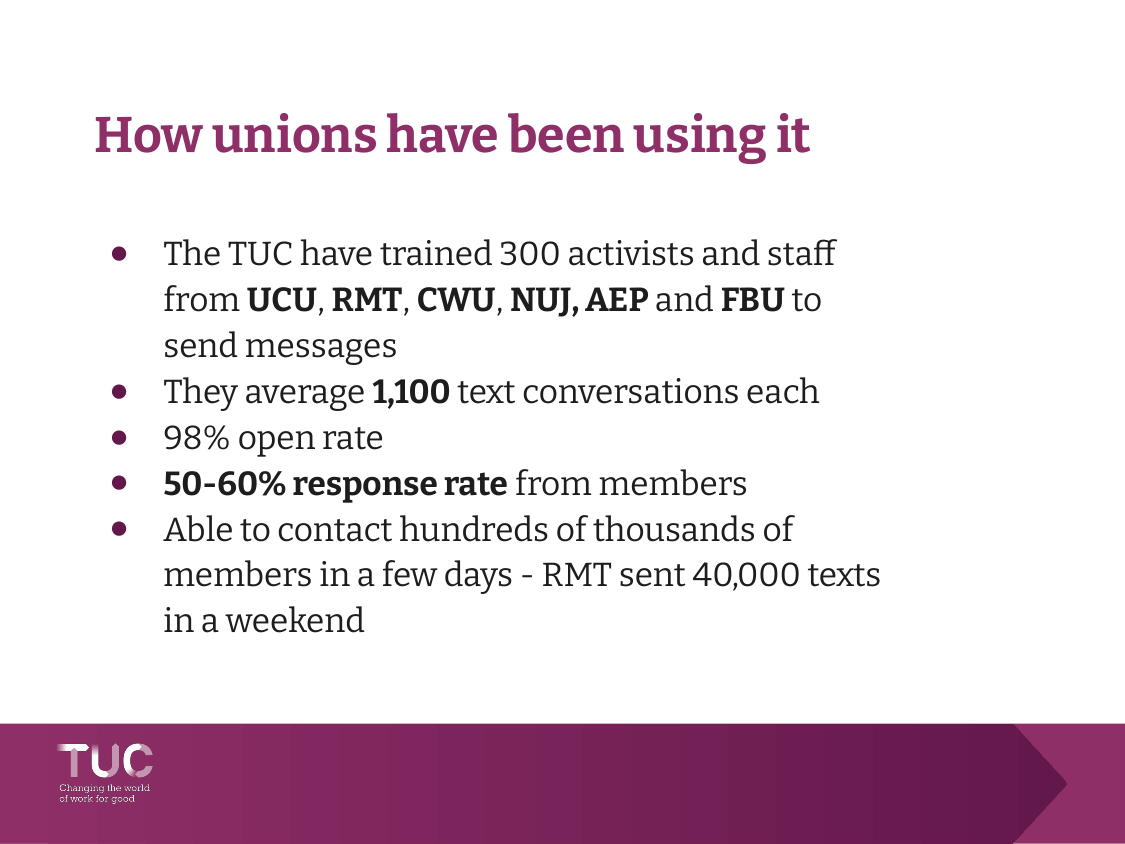

# How unions have been using it
The TUC have trained 300 activists and staff from UCU, RMT, CWU, NUJ, AEP and FBU to send messages
They average 1,100 text conversations each
98% open rate
50-60% response rate from members
Able to contact hundreds of thousands of members in a few days - RMT sent 40,000 texts in a weekend